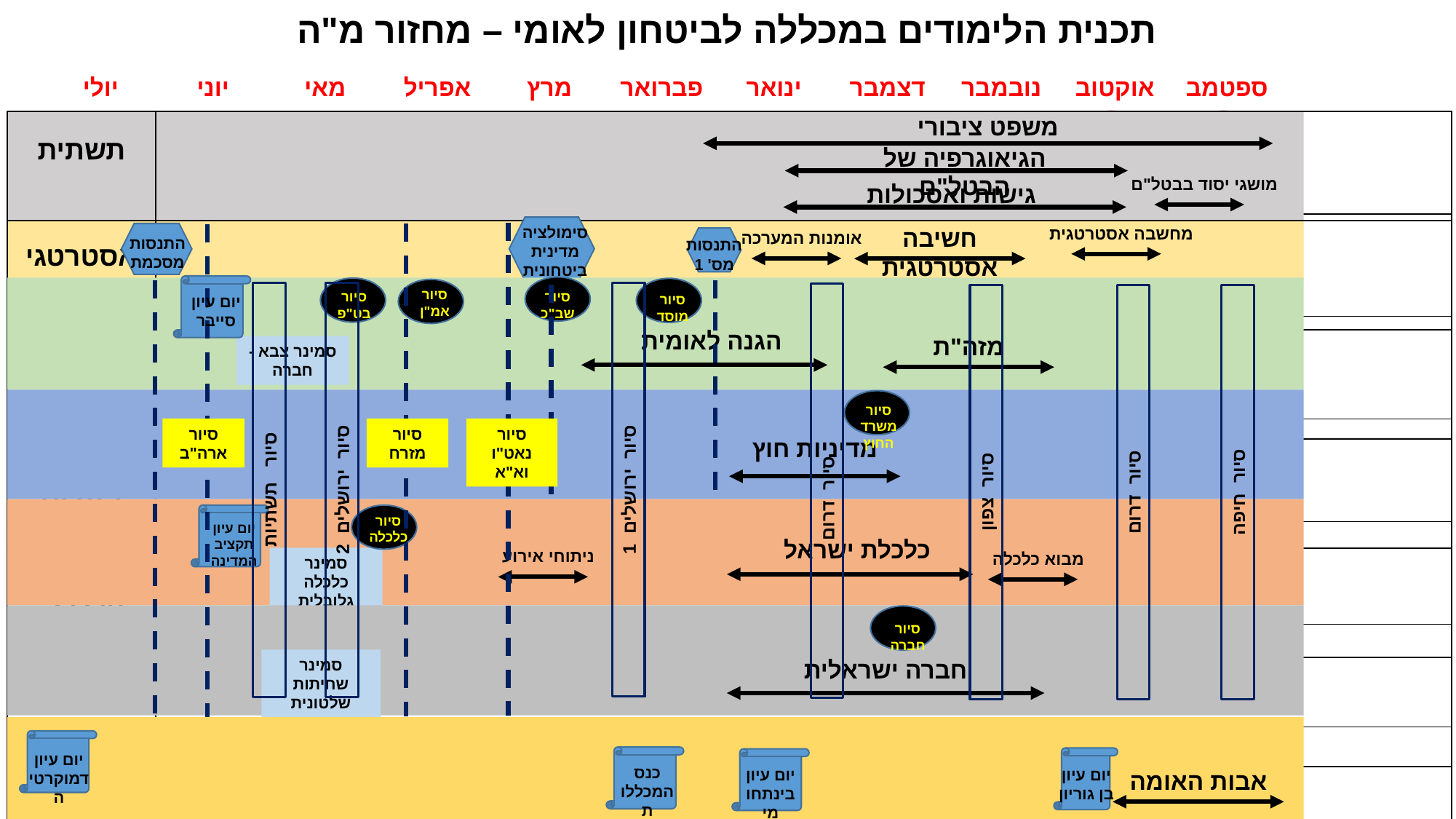

תכנית הלימודים במכללה לביטחון לאומי – מחזור מ"ה
יולי
יוני
מאי
אפריל
מרץ
פברואר
ינואר
דצמבר
נובמבר
אוקטובר
ספטמבר
משפט ציבורי
| תשתית |  |
| --- | --- |
| אסטרטגיה |  |
| הציר הביטחוני |  |
| הציר המדיני |  |
| הציר הכלכלי |  |
| הציר החברתי |  |
| הבסיס הציוני ערכי |  |

| תשתית |  |
| --- | --- |
| אסטרטגיה |  |
| הציר הביטחוני |  |
| הציר המדיני |  |
| הציר הכלכלי |  |
| הציר החברתי |  |
| הבסיס הציוני ערכי |  |
הגיאוגרפיה של הבטל"ם
מושגי יסוד בבטל"ם
גישות ואסכולות
סימולציה מדינית ביטחונית

מחשבה אסטרטגית
חשיבה אסטרטגית

אומנות המערכה

התנסות מסכמת

התנסות מס' 1

סיור אמ"ן
סיור בט"פ
סיור שב"כ
סיור מוסד
יום עיון סייבר
הגנה לאומית
מזה"ת
סמינר צבא - חברה

סיור משרד החוץ
סיור ארה"ב
סיור מזרח
סיור נאט"ו וא"א
מדיניות חוץ
סיור  ירושלים  1
סיור   תשתיות
סיור  ירושלים  2
   סיור  דרום
סיור  צפון
סיור  דרום
סיור  חיפה

סיור כלכלה
יום עיון תקציב המדינה
כלכלת ישראל
ניתוחי אירוע
מבוא כלכלה
סמינר כלכלה גלובלית

סיור חברה
חברה ישראלית
סמינר שחיתות שלטונית

יום עיון דמוקרטיה

כנס המכללות
יום עיון בינתחומי
יום עיון בן גוריון
אבות האומה